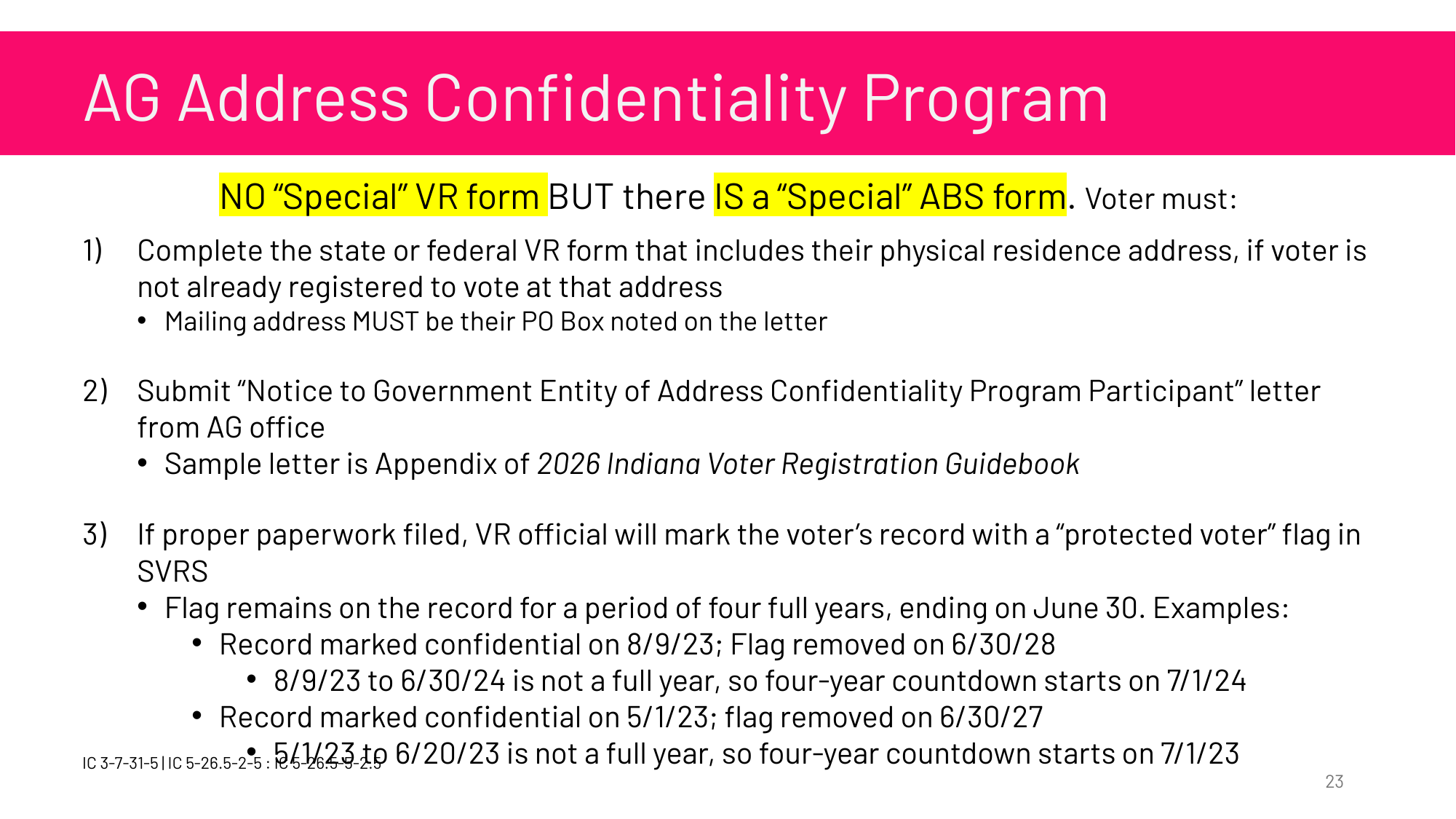

# AG Address Confidentiality Program
NO “Special” VR form BUT there IS a “Special” ABS form. Voter must:

Complete the state or federal VR form that includes their physical residence address, if voter is not already registered to vote at that address
Mailing address MUST be their PO Box noted on the letter

Submit “Notice to Government Entity of Address Confidentiality Program Participant” letter from AG office
Sample letter is Appendix of 2026 Indiana Voter Registration Guidebook

If proper paperwork filed, VR official will mark the voter’s record with a “protected voter” flag in SVRS
Flag remains on the record for a period of four full years, ending on June 30. Examples:
Record marked confidential on 8/9/23; Flag removed on 6/30/28
8/9/23 to 6/30/24 is not a full year, so four-year countdown starts on 7/1/24
Record marked confidential on 5/1/23; flag removed on 6/30/27
5/1/23 to 6/20/23 is not a full year, so four-year countdown starts on 7/1/23
IC 3-7-31-5 | IC 5-26.5-2-5 : IC 5-26.5-5-2.5
23